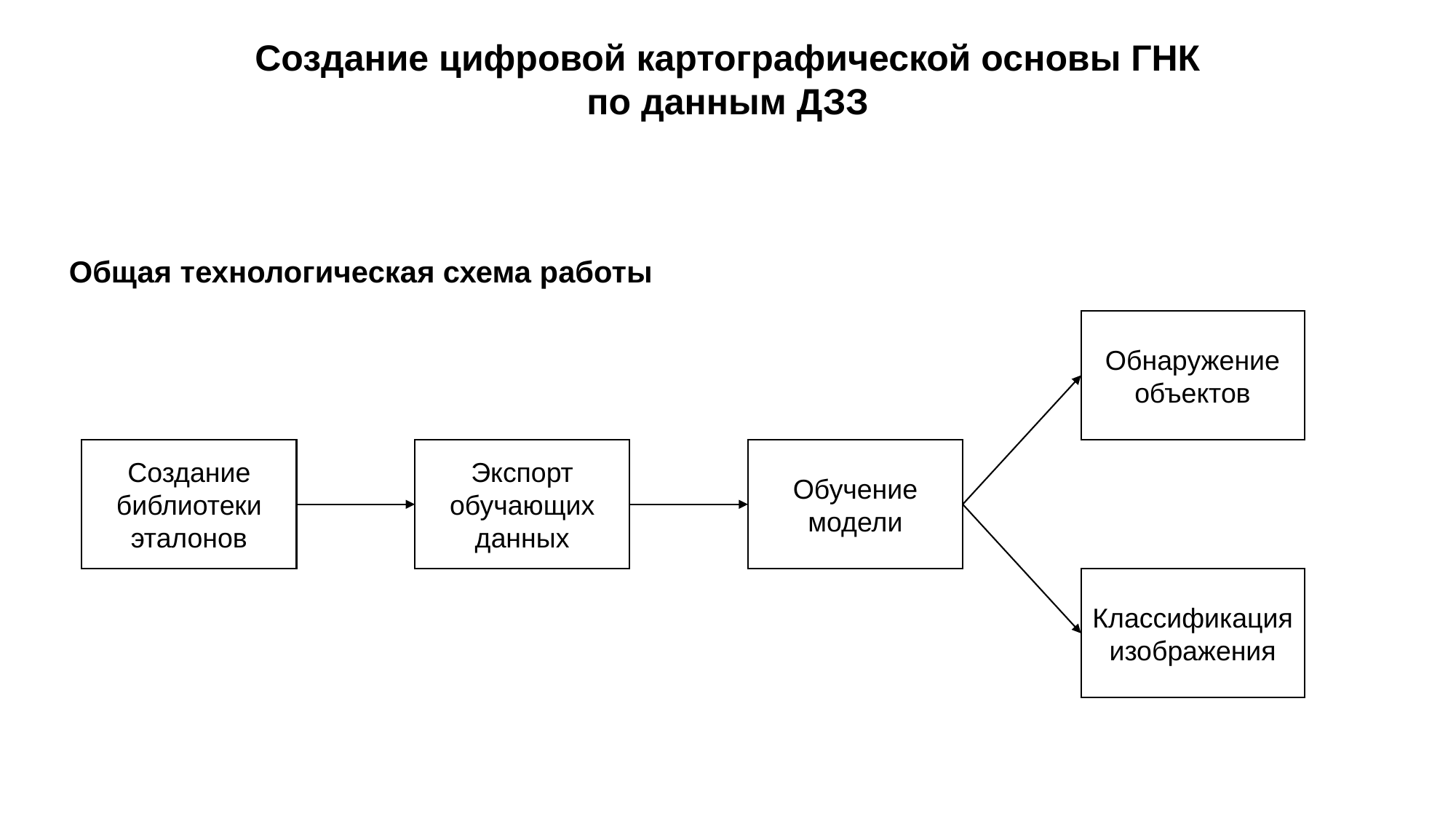

Создание цифровой картографической основы ГНК по данным ДЗЗ
Общая технологическая схема работы
Обнаружение объектов
Создание библиотеки эталонов
Экспорт обучающих данных
Обучение модели

Классификация изображения